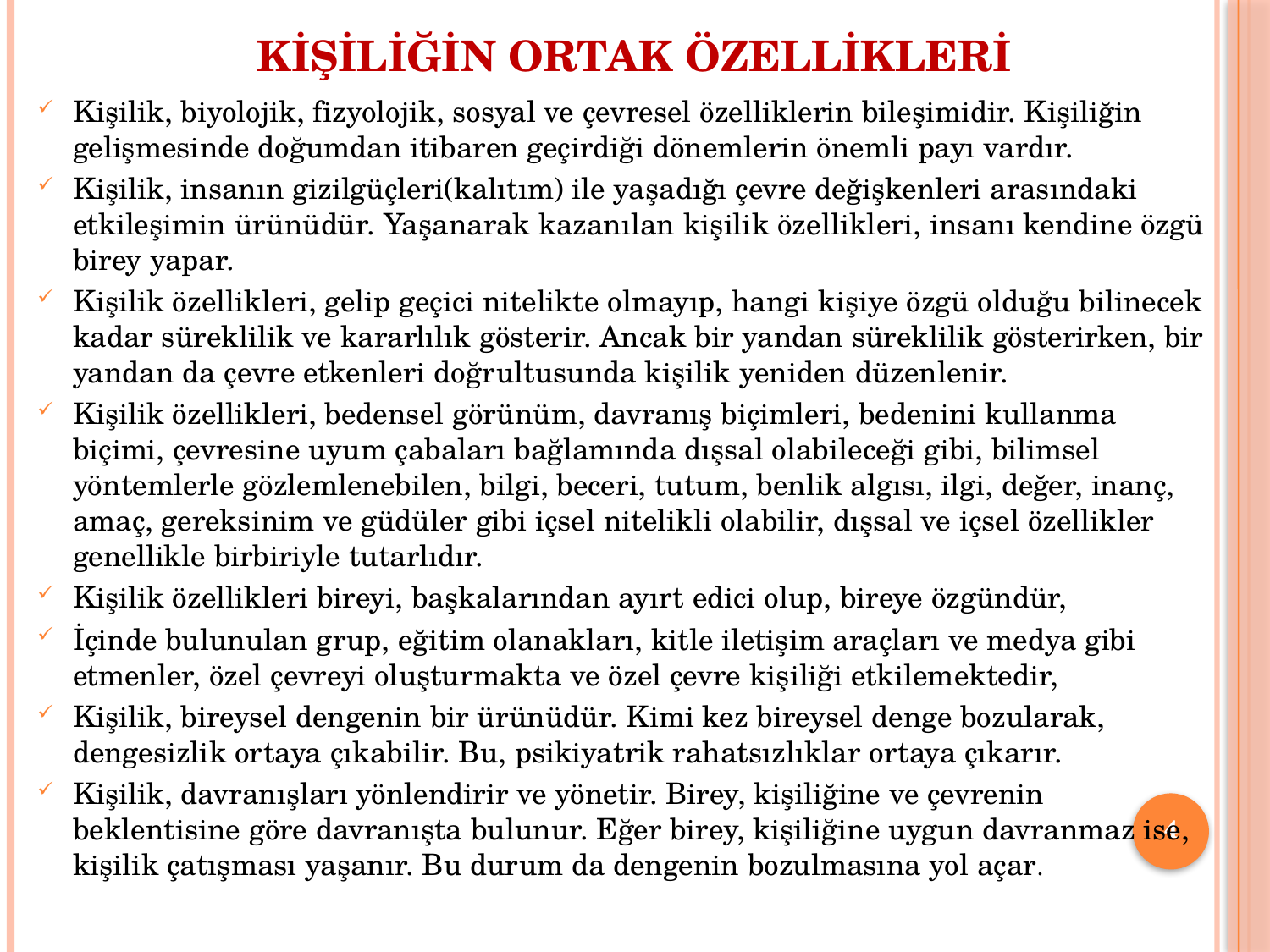

# Kişiliğin Ortak Özellikleri
Kişilik, biyolojik, fizyolojik, sosyal ve çevresel özelliklerin bileşimidir. Kişiliğin gelişmesinde doğumdan itibaren geçirdiği dönemlerin önemli payı vardır.
Kişilik, insanın gizilgüçleri(kalıtım) ile yaşadığı çevre değişkenleri arasındaki etkileşimin ürünüdür. Yaşanarak kazanılan kişilik özellikleri, insanı kendine özgü birey yapar.
Kişilik özellikleri, gelip geçici nitelikte olmayıp, hangi kişiye özgü olduğu bilinecek kadar süreklilik ve kararlılık gösterir. Ancak bir yandan süreklilik gösterirken, bir yandan da çevre etkenleri doğrultusunda kişilik yeniden düzenlenir.
Kişilik özellikleri, bedensel görünüm, davranış biçimleri, bedenini kullanma biçimi, çevresine uyum çabaları bağlamında dışsal olabileceği gibi, bilimsel yöntemlerle gözlemlenebilen, bilgi, beceri, tutum, benlik algısı, ilgi, değer, inanç, amaç, gereksinim ve güdüler gibi içsel nitelikli olabilir, dışsal ve içsel özellikler genellikle birbiriyle tutarlıdır.
Kişilik özellikleri bireyi, başkalarından ayırt edici olup, bireye özgündür,
İçinde bulunulan grup, eğitim olanakları, kitle iletişim araçları ve medya gibi etmenler, özel çevreyi oluşturmakta ve özel çevre kişiliği etkilemektedir,
Kişilik, bireysel dengenin bir ürünüdür. Kimi kez bireysel denge bozularak, dengesizlik ortaya çıkabilir. Bu, psikiyatrik rahatsızlıklar ortaya çıkarır.
Kişilik, davranışları yönlendirir ve yönetir. Birey, kişiliğine ve çevrenin beklentisine göre davranışta bulunur. Eğer birey, kişiliğine uygun davranmaz ise, kişilik çatışması yaşanır. Bu durum da dengenin bozulmasına yol açar.

4